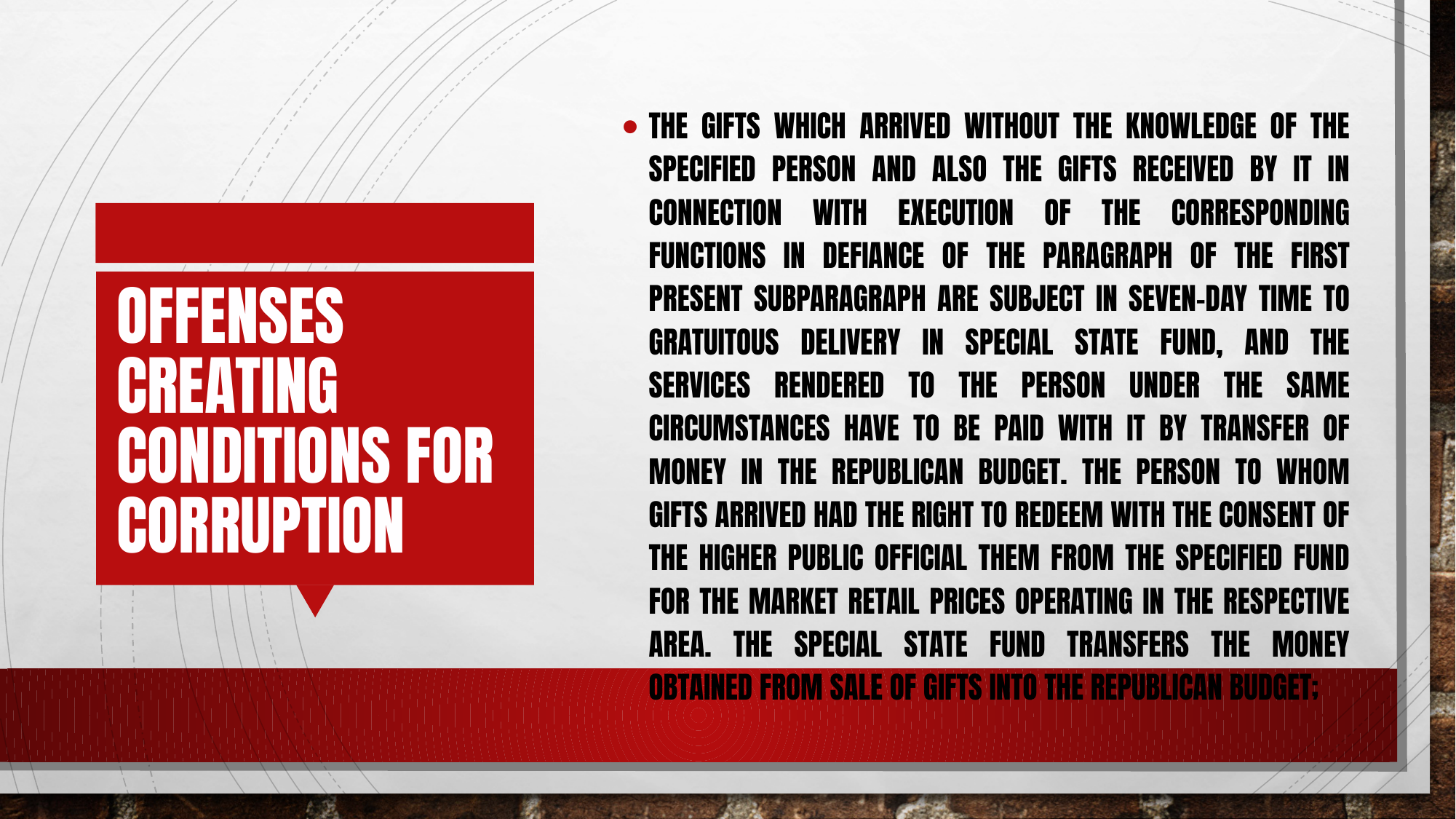

The gifts which arrived without the knowledge of the specified person and also the gifts received by it in connection with execution of the corresponding functions in defiance of the paragraph of the first present subparagraph are subject in seven-day time to gratuitous delivery in special state fund, and the services rendered to the person under the same circumstances have to be paid with it by transfer of money in the republican budget. The person to whom gifts arrived had the right to redeem with the consent of the higher public official them from the specified fund for the market retail prices operating in the respective area. The special state fund transfers the money obtained from sale of gifts into the republican budget;

# Offenses creating conditions for corruption